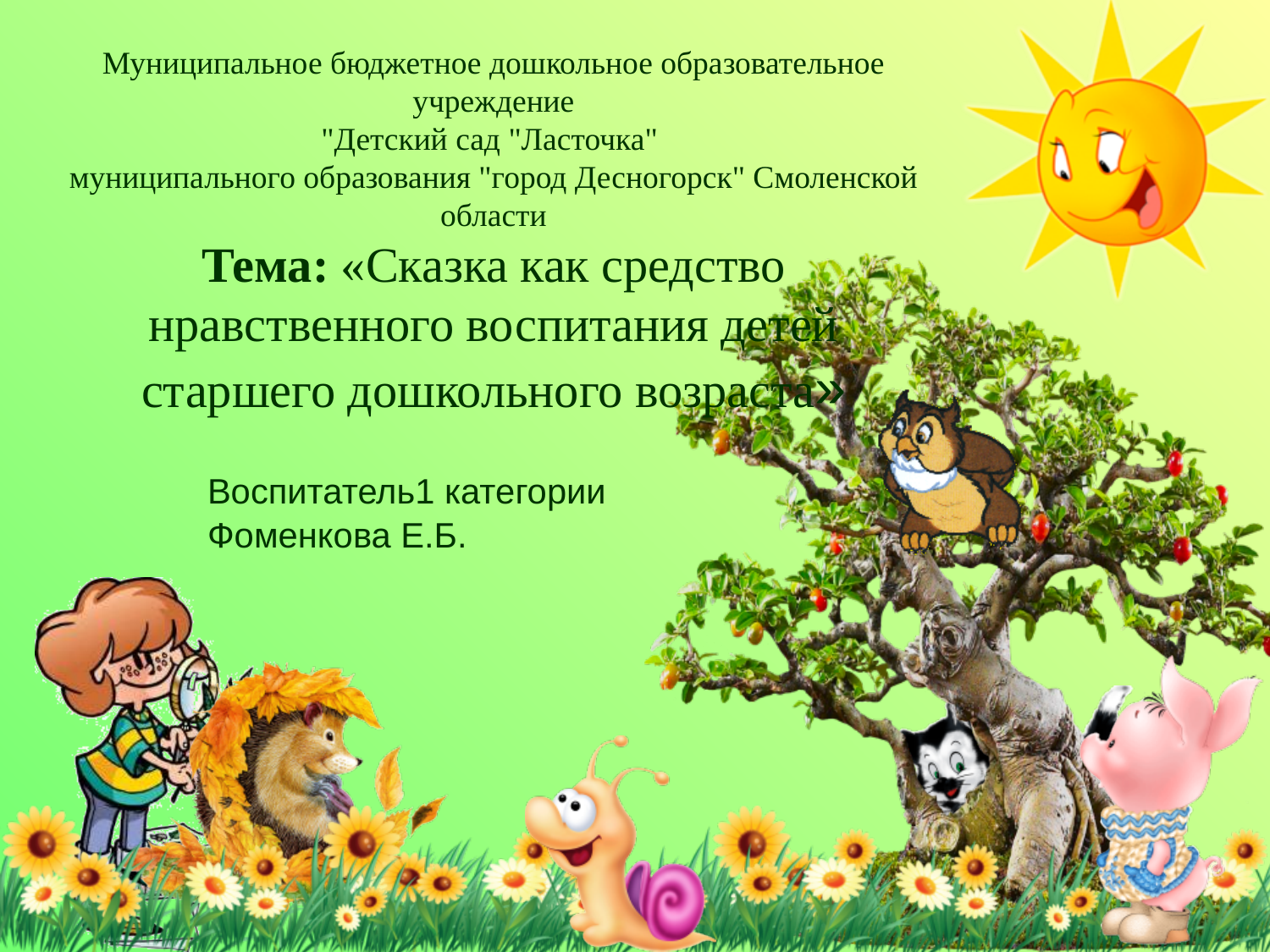

Муниципальное бюджетное дошкольное образовательное учреждение
"Детский сад "Ласточка"
муниципального образования "город Десногорск" Смоленской области
Тема: «Сказка как средство нравственного воспитания детей старшего дошкольного возраста»
Воспитатель1 категории
Фоменкова Е.Б.